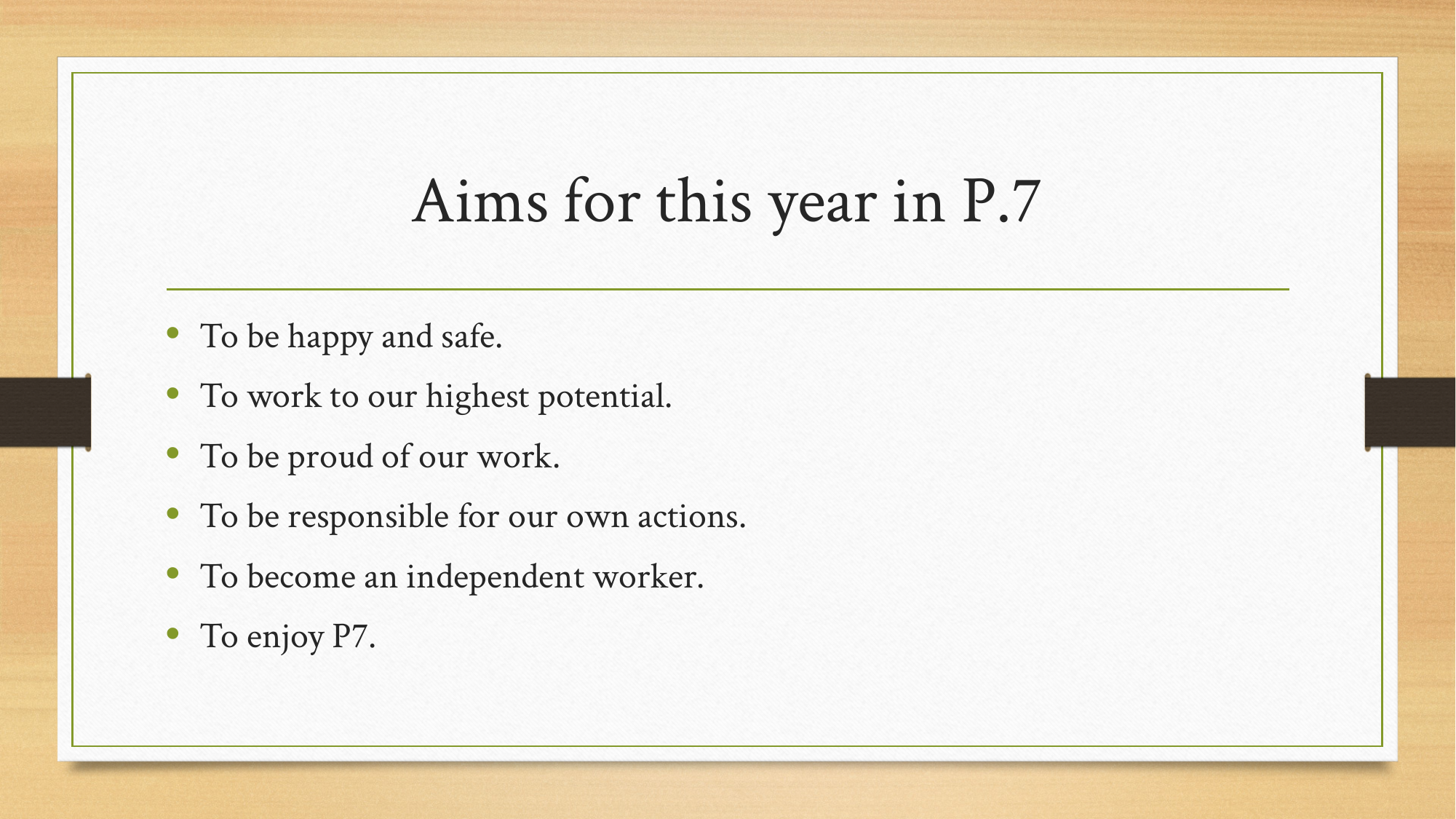

# Aims for this year in P.7
To be happy and safe.
To work to our highest potential.
To be proud of our work.
To be responsible for our own actions.
To become an independent worker.
To enjoy P7.